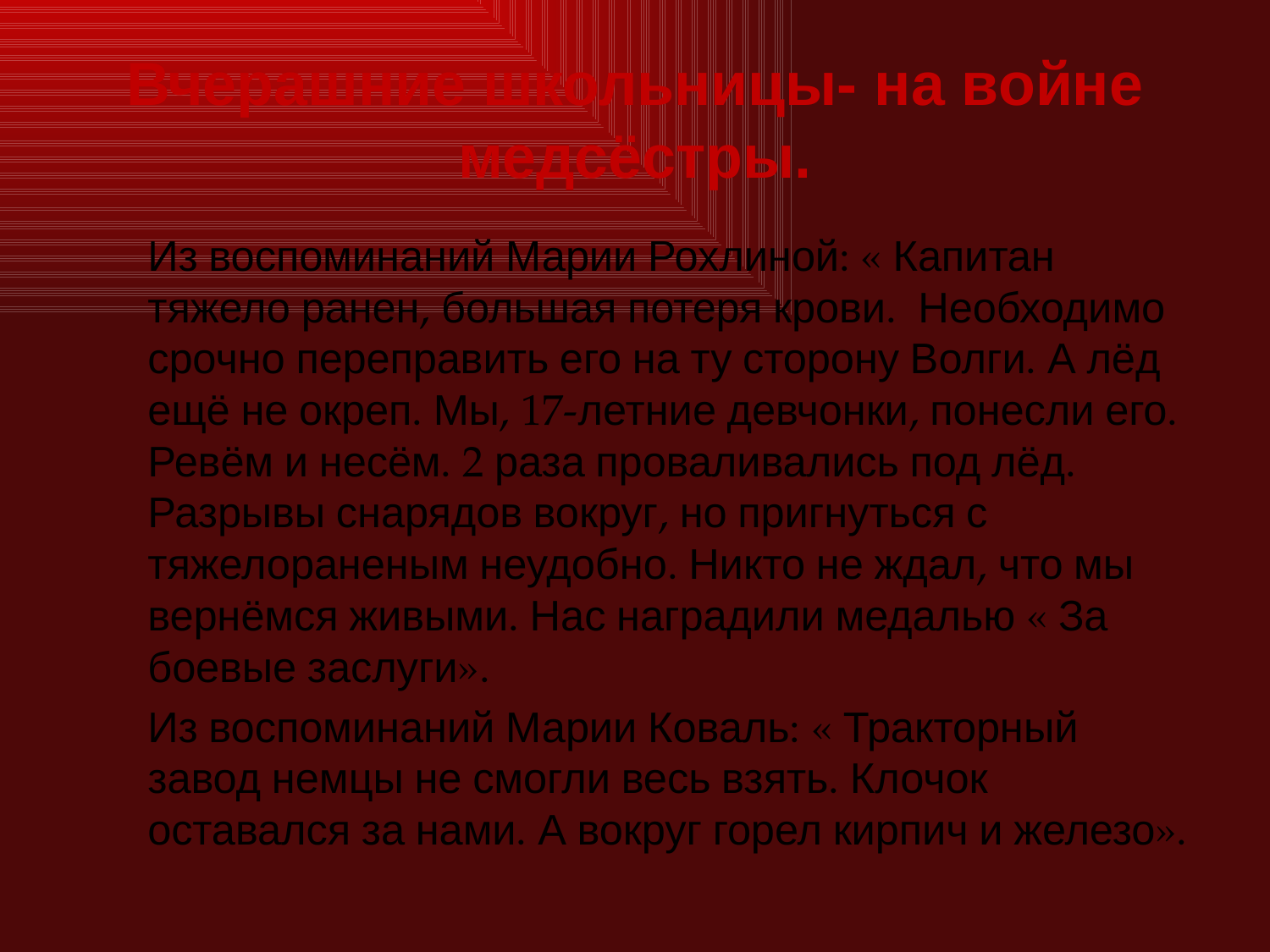

# Вчерашние школьницы- на войне медсёстры.
		Из воспоминаний Марии Рохлиной: « Капитан тяжело ранен, большая потеря крови.  Необходимо срочно переправить его на ту сторону Волги. А лёд ещё не окреп. Мы, 17-летние девчонки, понесли его. Ревём и несём. 2 раза проваливались под лёд. Разрывы снарядов вокруг, но пригнуться с тяжелораненым неудобно. Никто не ждал, что мы вернёмся живыми. Нас наградили медалью « За боевые заслуги».
		Из воспоминаний Марии Коваль: « Тракторный завод немцы не смогли весь взять. Клочок оставался за нами. А вокруг горел кирпич и железо».